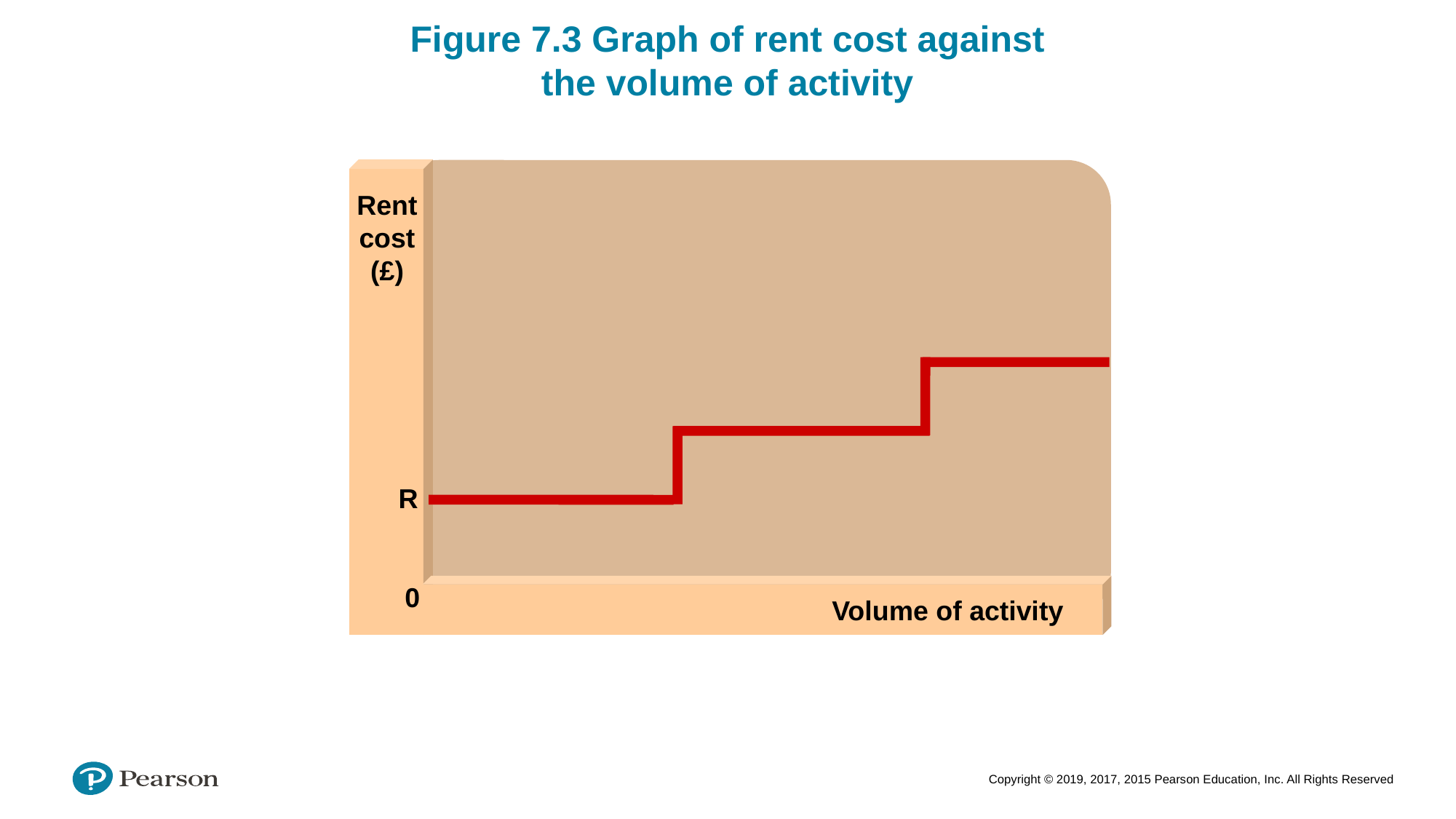

Figure 7.3 Graph of rent cost against
the volume of activity

Rent cost (£)

R
0

Volume of activity